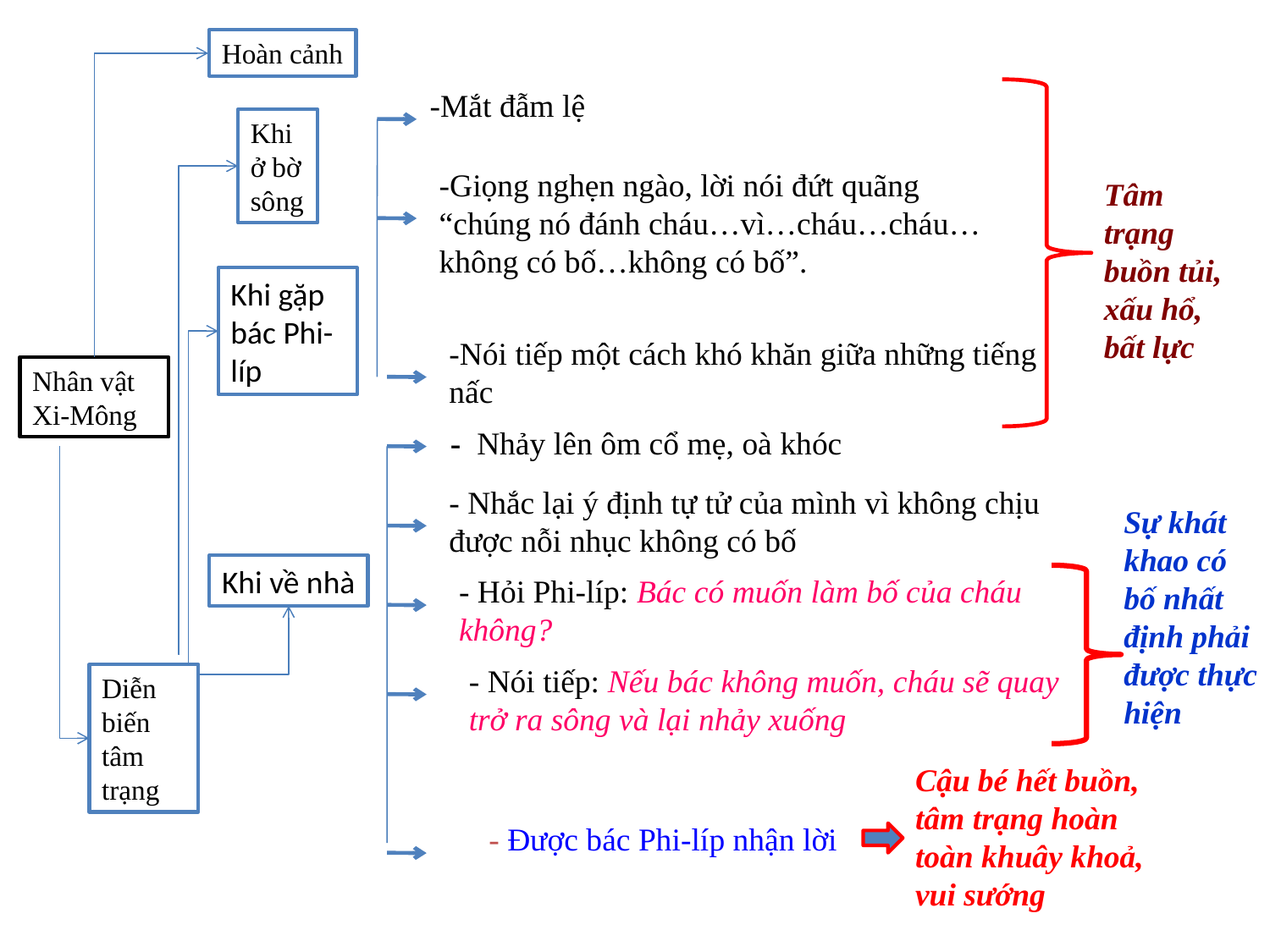

Hoàn cảnh
-Mắt đẫm lệ

Khi ở bờ sông
-Giọng nghẹn ngào, lời nói đứt quãng “chúng nó đánh cháu…vì…cháu…cháu…không có bố…không có bố”.
Tâm trạng buồn tủi, xấu hổ, bất lực
Khi gặp bác Phi-líp
-Nói tiếp một cách khó khăn giữa những tiếng nấc
Nhân vật
Xi-Mông
-  Nhảy lên ôm cổ mẹ, oà khóc
- Nhắc lại ý định tự tử của mình vì không chịu được nỗi nhục không có bố
Sự khát khao có bố nhất định phải được thực hiện
Khi về nhà
- Hỏi Phi-líp: Bác có muốn làm bố của cháu không?

- Nói tiếp: Nếu bác không muốn, cháu sẽ quay trở ra sông và lại nhảy xuống
Diễn biến tâm trạng
Cậu bé hết buồn, tâm trạng hoàn toàn khuây khoả, vui sướng
- Được bác Phi-líp nhận lời